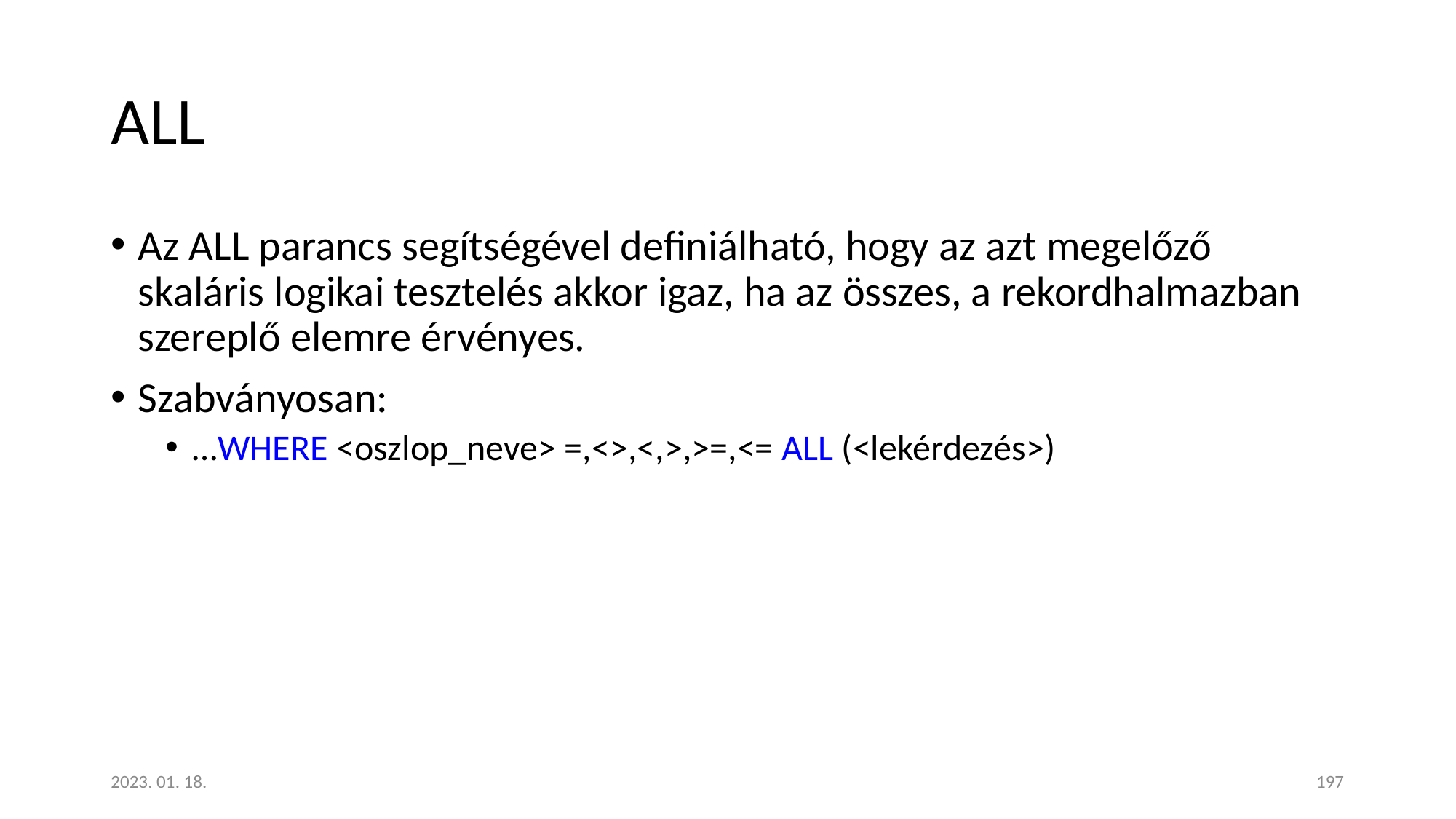

# ALL
Az ALL parancs segítségével definiálható, hogy az azt megelőző skaláris logikai tesztelés akkor igaz, ha az összes, a rekordhalmazban szereplő elemre érvényes.
Szabványosan:
…WHERE <oszlop_neve> =,<>,<,>,>=,<= ALL (<lekérdezés>)
2023. 01. 18.
197